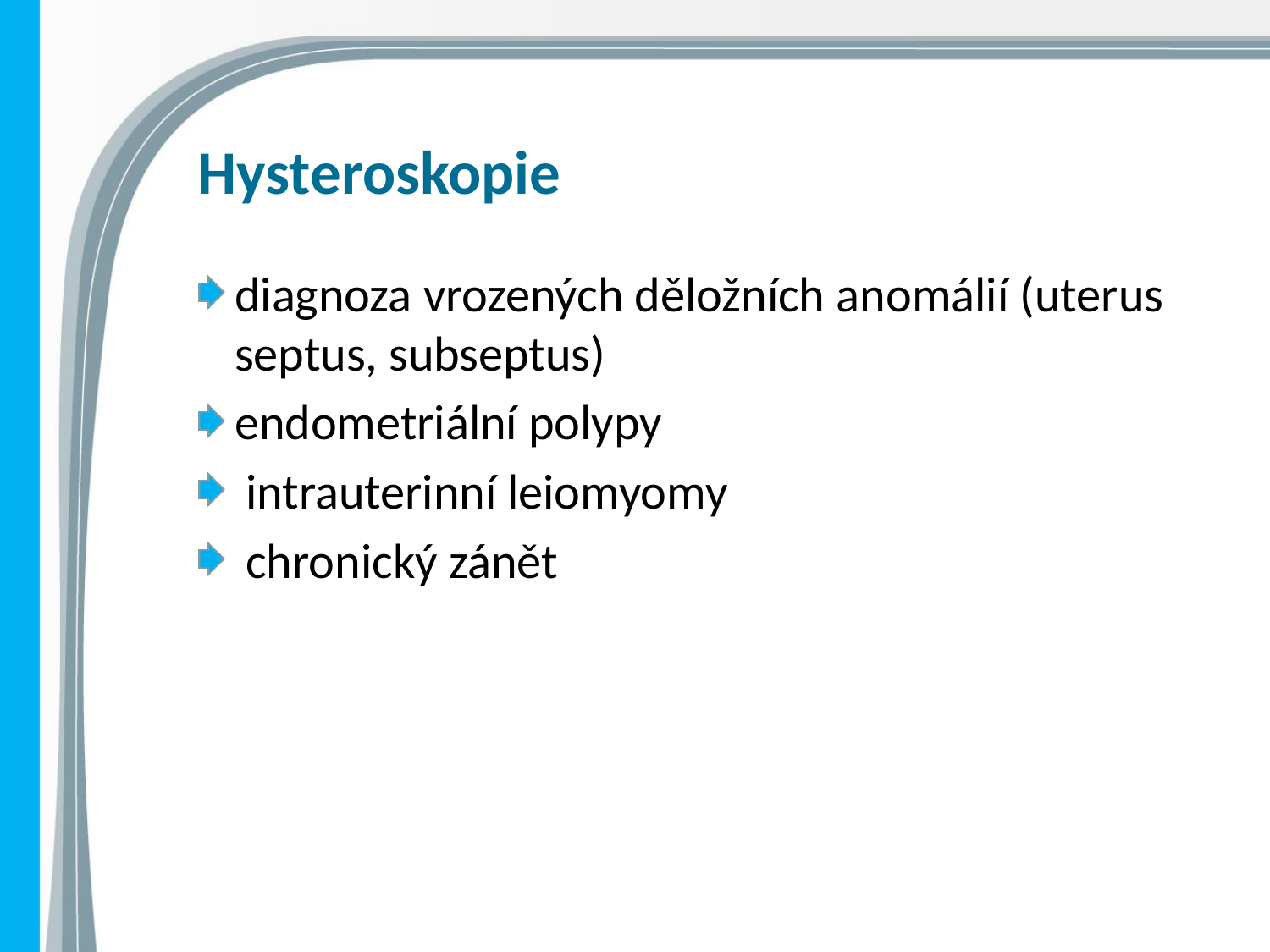

# Hysteroskopie
diagnoza vrozených děložních anomálií (uterus septus, subseptus)
endometriální polypy
 intrauterinní leiomyomy
 chronický zánět